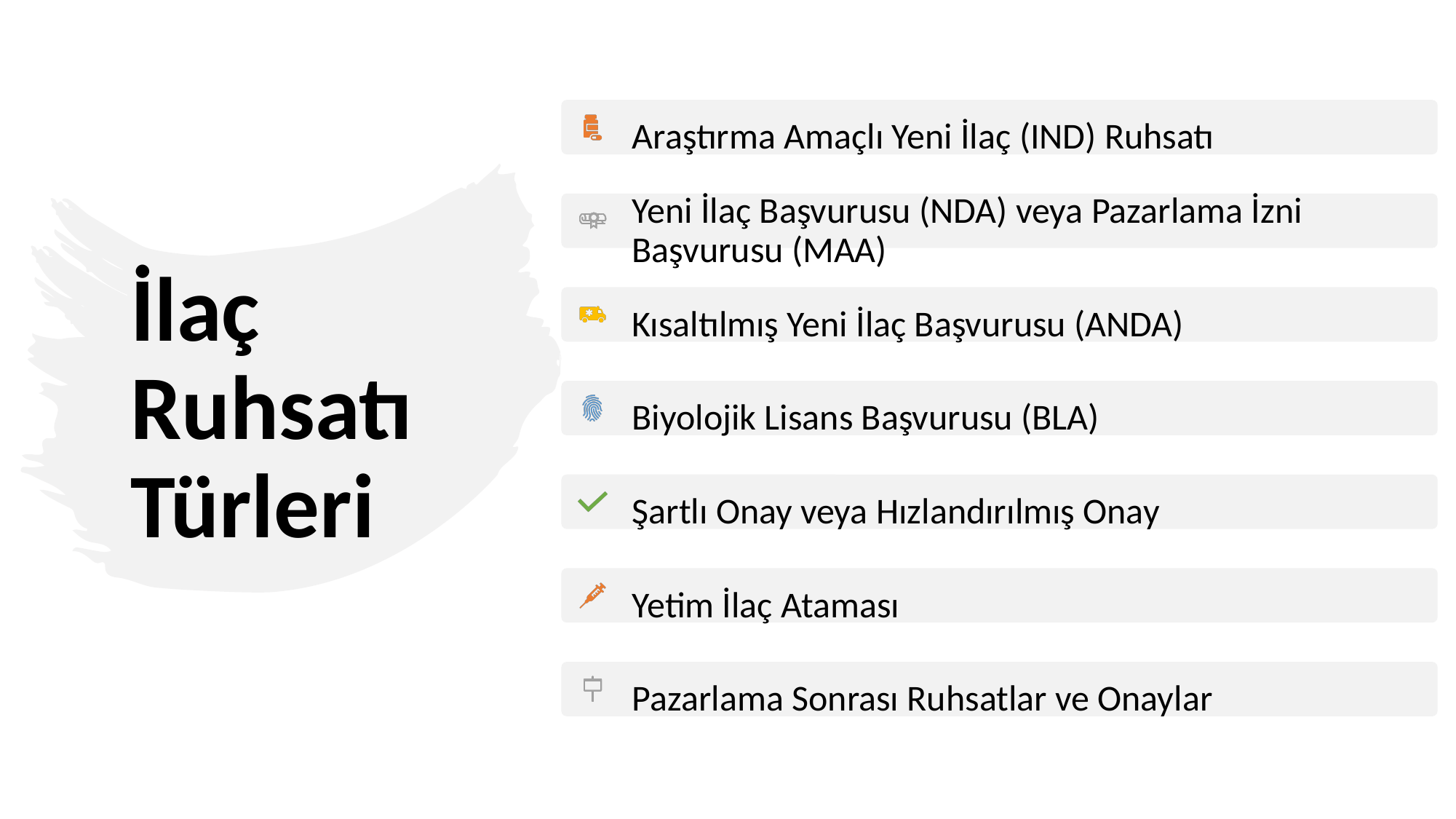

# İlaç Ruhsatı Türleri
Araştırma Amaçlı Yeni İlaç (IND) Ruhsatı
Yeni İlaç Başvurusu (NDA) veya Pazarlama İzni Başvurusu (MAA)
Kısaltılmış Yeni İlaç Başvurusu (ANDA)
Biyolojik Lisans Başvurusu (BLA)
Şartlı Onay veya Hızlandırılmış Onay
Yetim İlaç Ataması
Pazarlama Sonrası Ruhsatlar ve Onaylar